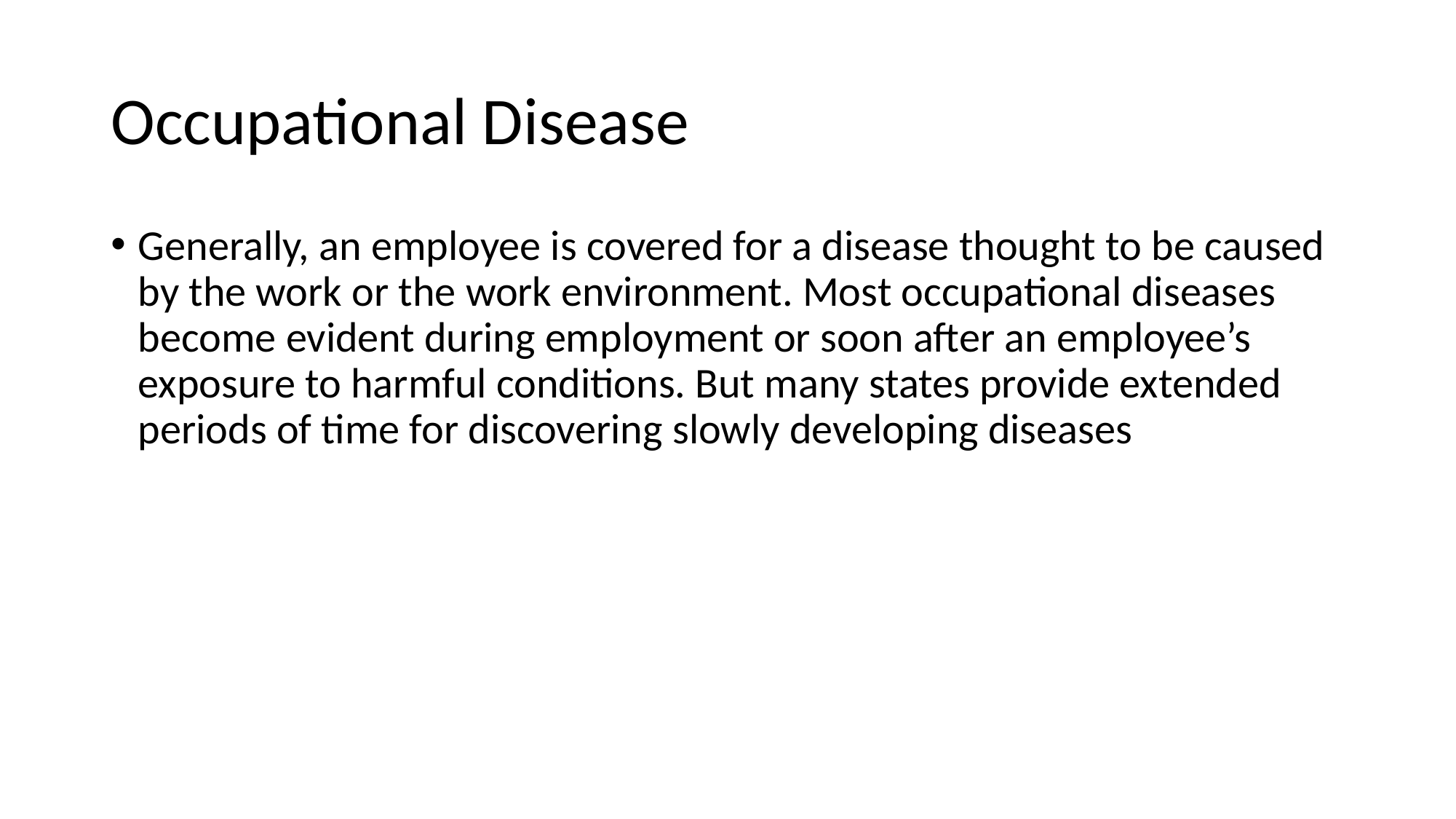

# Occupational Disease
Generally, an employee is covered for a disease thought to be caused by the work or the work environment. Most occupational diseases become evident during employment or soon after an employee’s exposure to harmful conditions. But many states provide extended periods of time for discovering slowly developing diseases